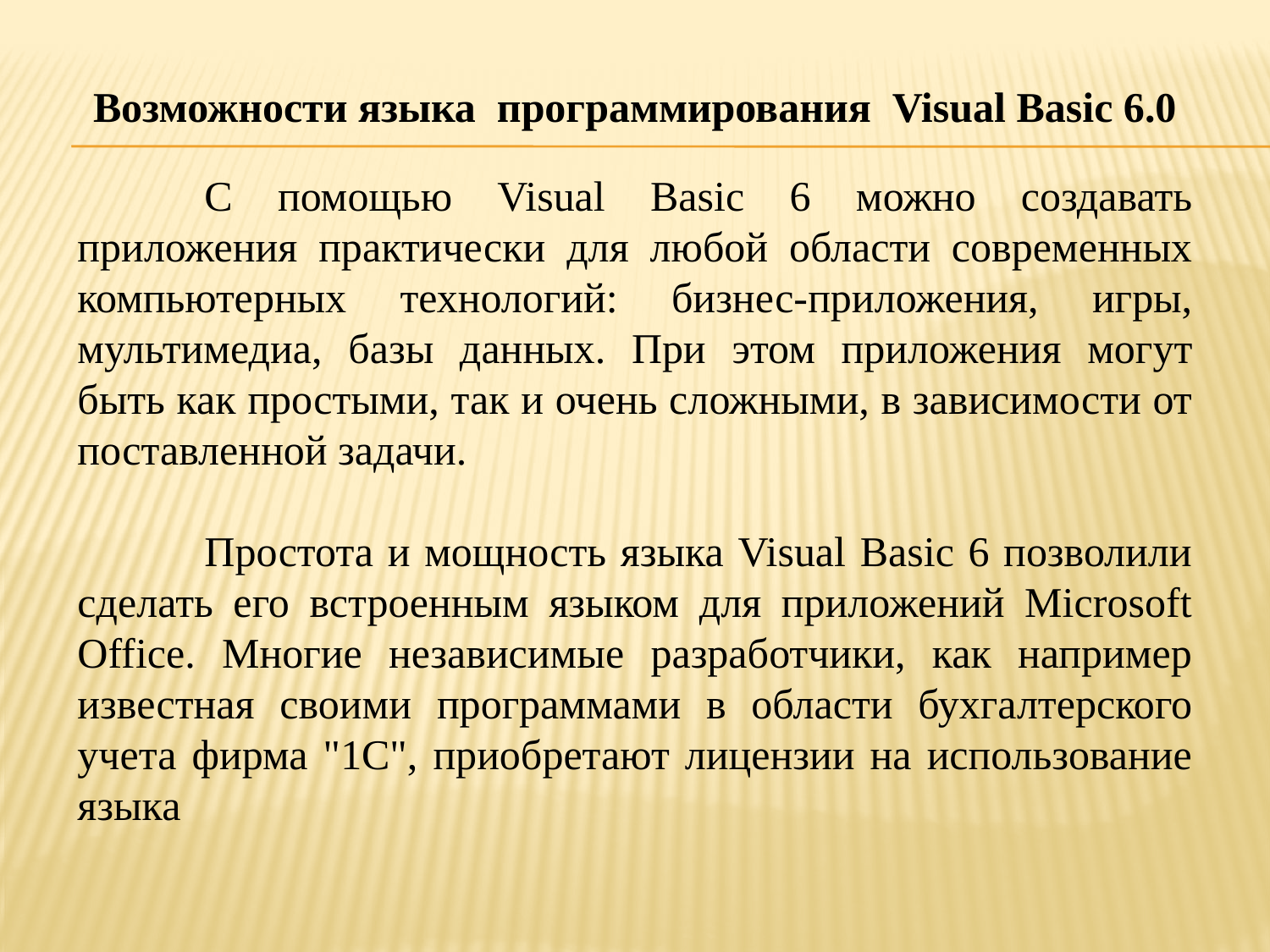

Возможности языка  программирования  Visual Basic 6.0
	С помощью Visual Basic 6 можно создавать приложения практически для любой области современных компьютерных технологий: бизнес-приложения, игры, мультимедиа, базы данных. При этом приложения могут быть как простыми, так и очень сложными, в зависимости от поставленной задачи.

	Простота и мощность языка Visual Basic 6 позволили сделать его встроенным языком для приложений Microsoft Office. Многие независимые разработчики, как например известная своими программами в области бухгалтерского учета фирма "1С", приобретают лицензии на использование языка